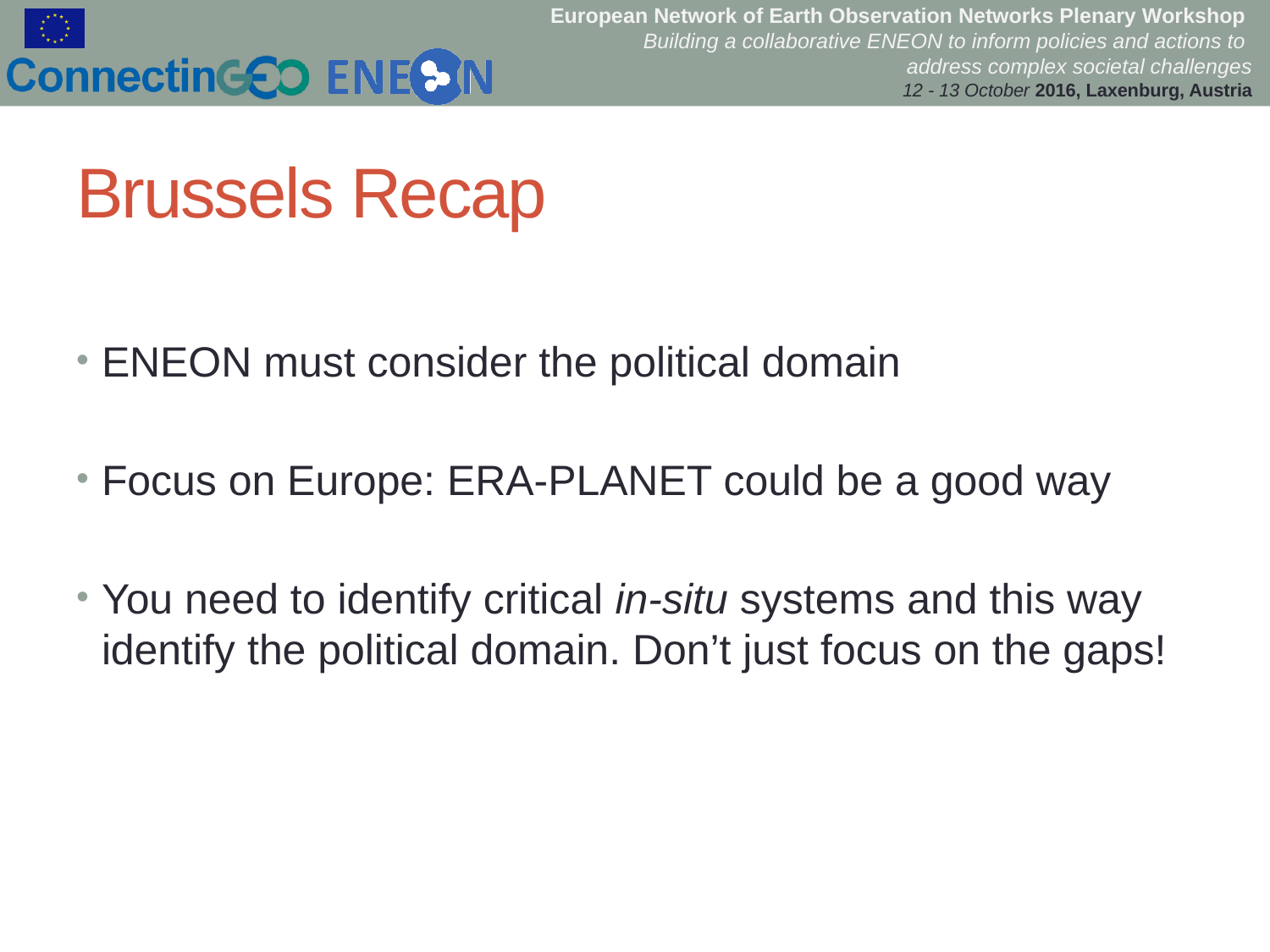

# Brussels Recap

ENEON must consider the political domain

Focus on Europe: ERA-PLANET could be a good way

You need to identify critical in-situ systems and this way identify the political domain. Don’t just focus on the gaps!